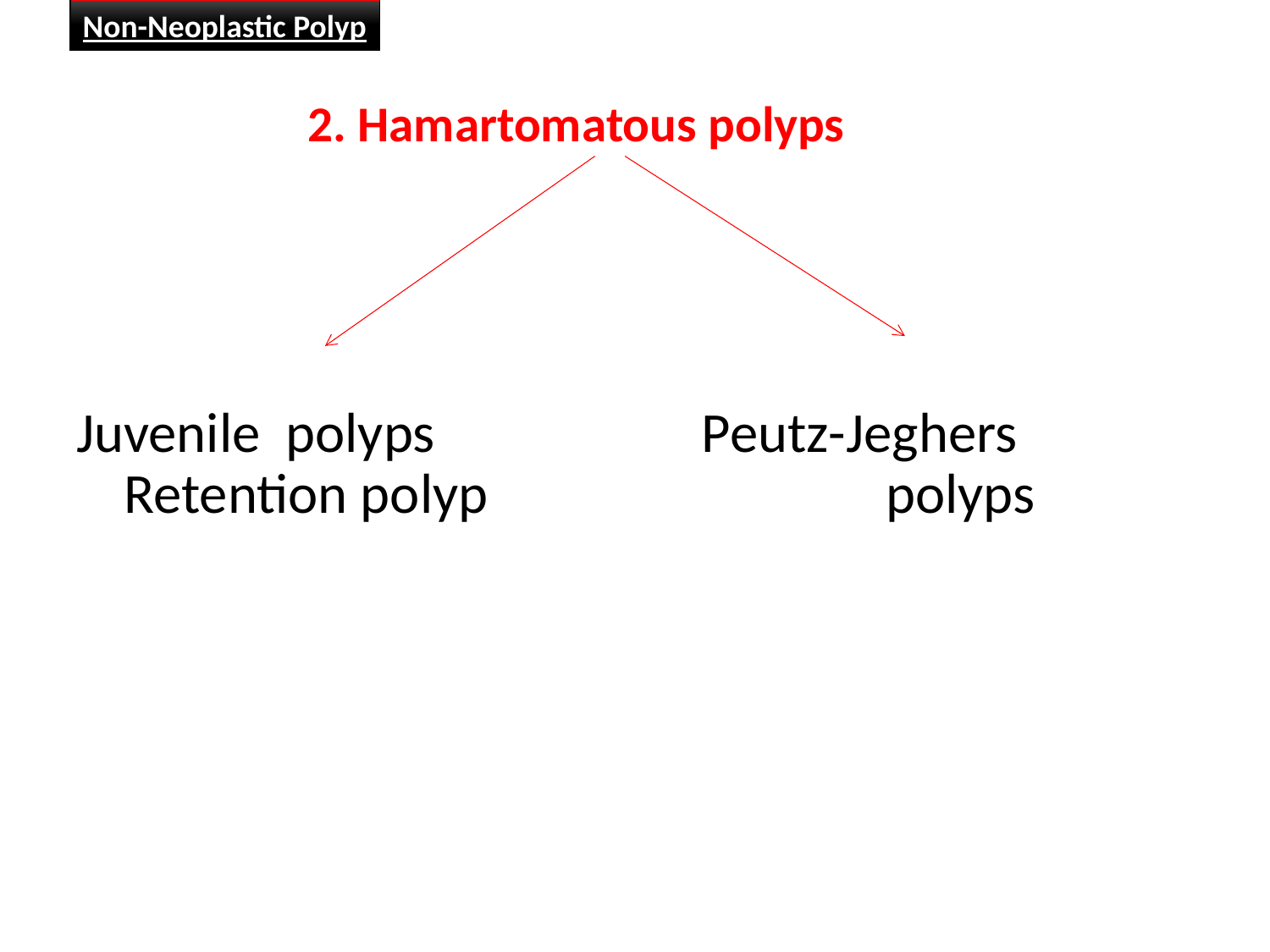

Non-Neoplastic Polyp
# 2. Hamartomatous polyps

Juvenile  polyps                     Peutz-Jeghers Retention polyp				polyps